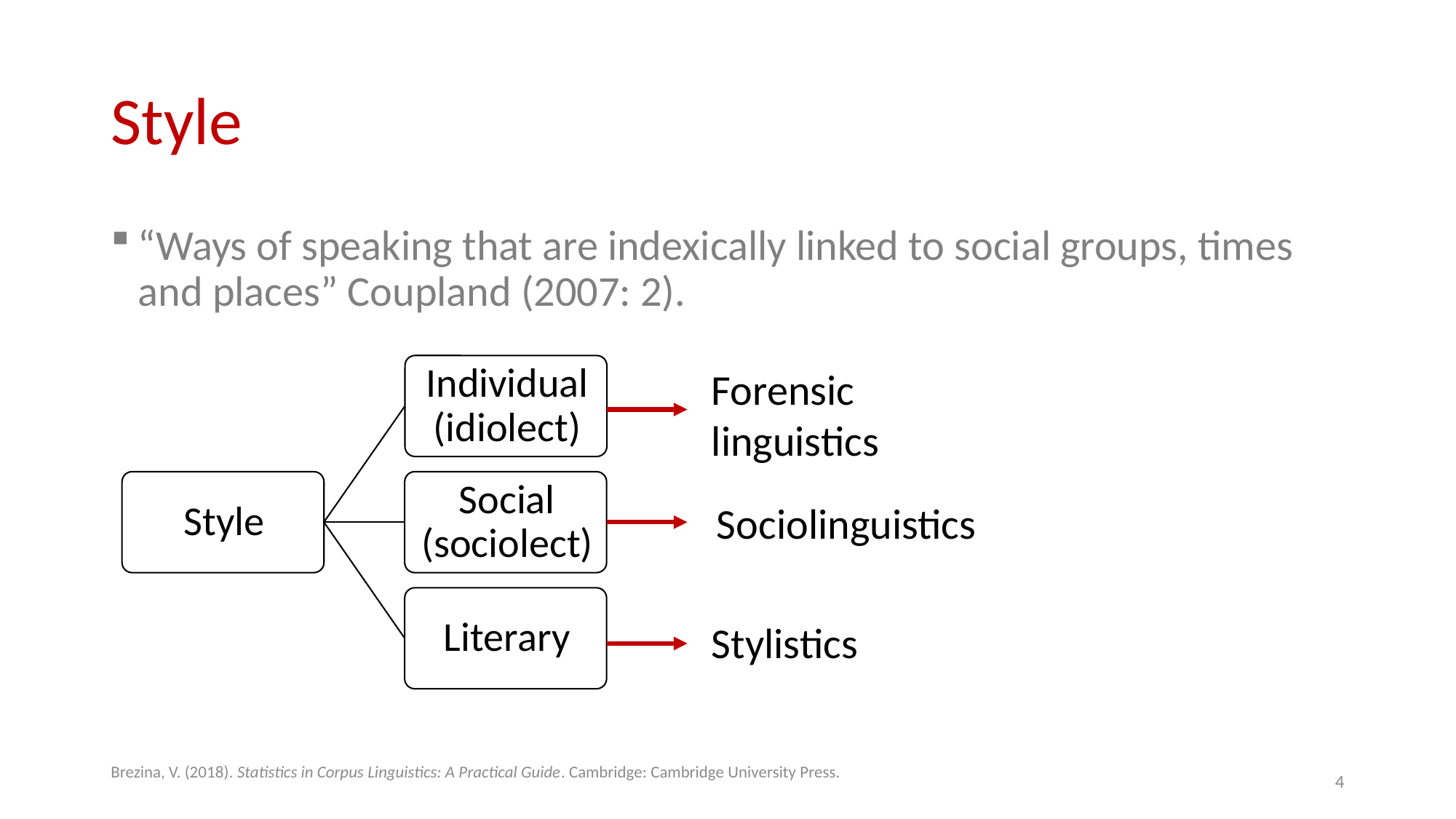

# Style
“Ways of speaking that are indexically linked to social groups, times and places” Coupland (2007: 2).

Style

Individual (idiolect)

Social (sociolect)

Literary
Forensic linguistics
Sociolinguistics
Stylistics
Brezina, V. (2018). Statistics in Corpus Linguistics: A Practical Guide. Cambridge: Cambridge University Press.

4